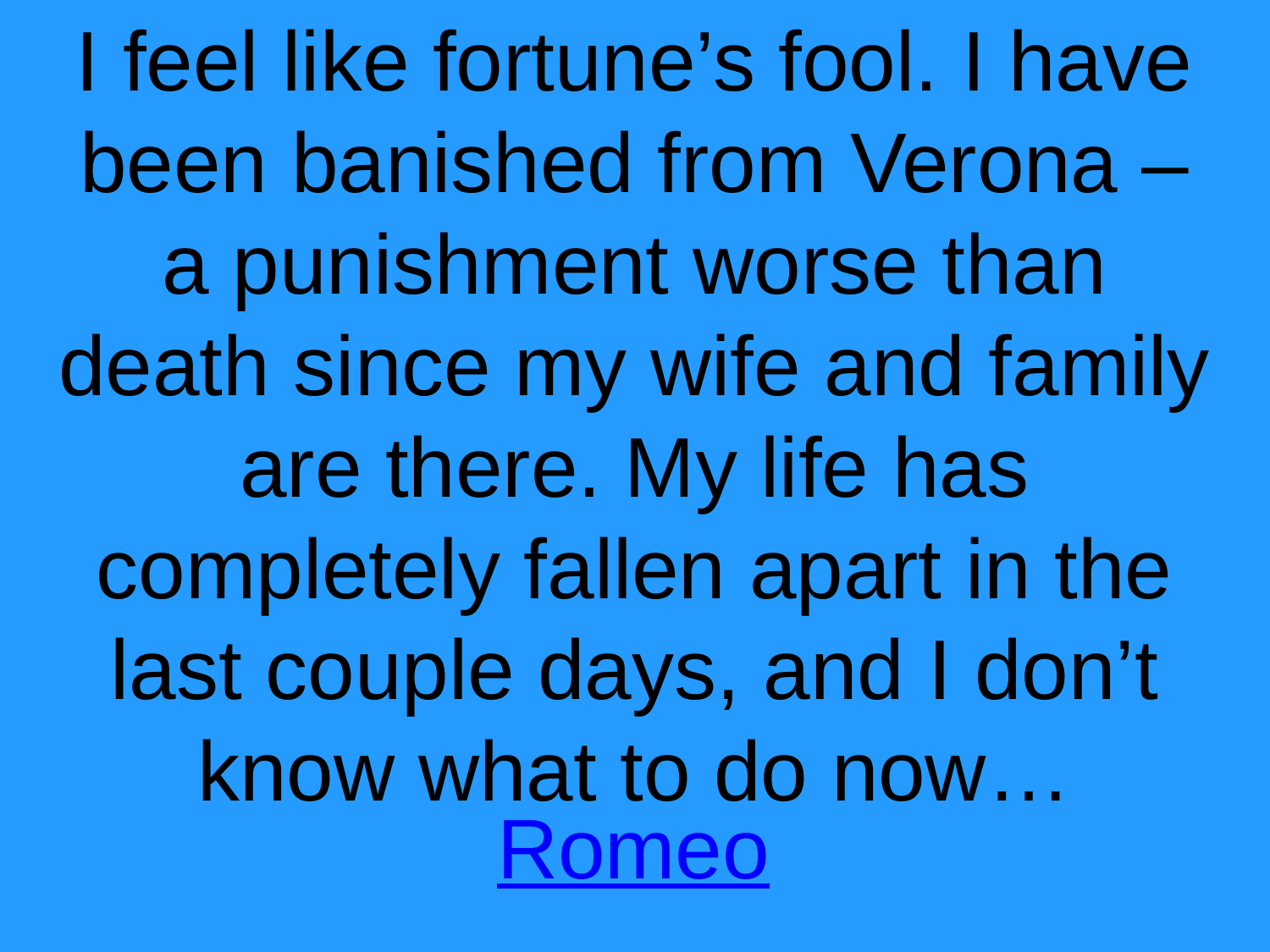

I feel like fortune’s fool. I have been banished from Verona – a punishment worse than death since my wife and family are there. My life has completely fallen apart in the last couple days, and I don’t know what to do now…
Romeo